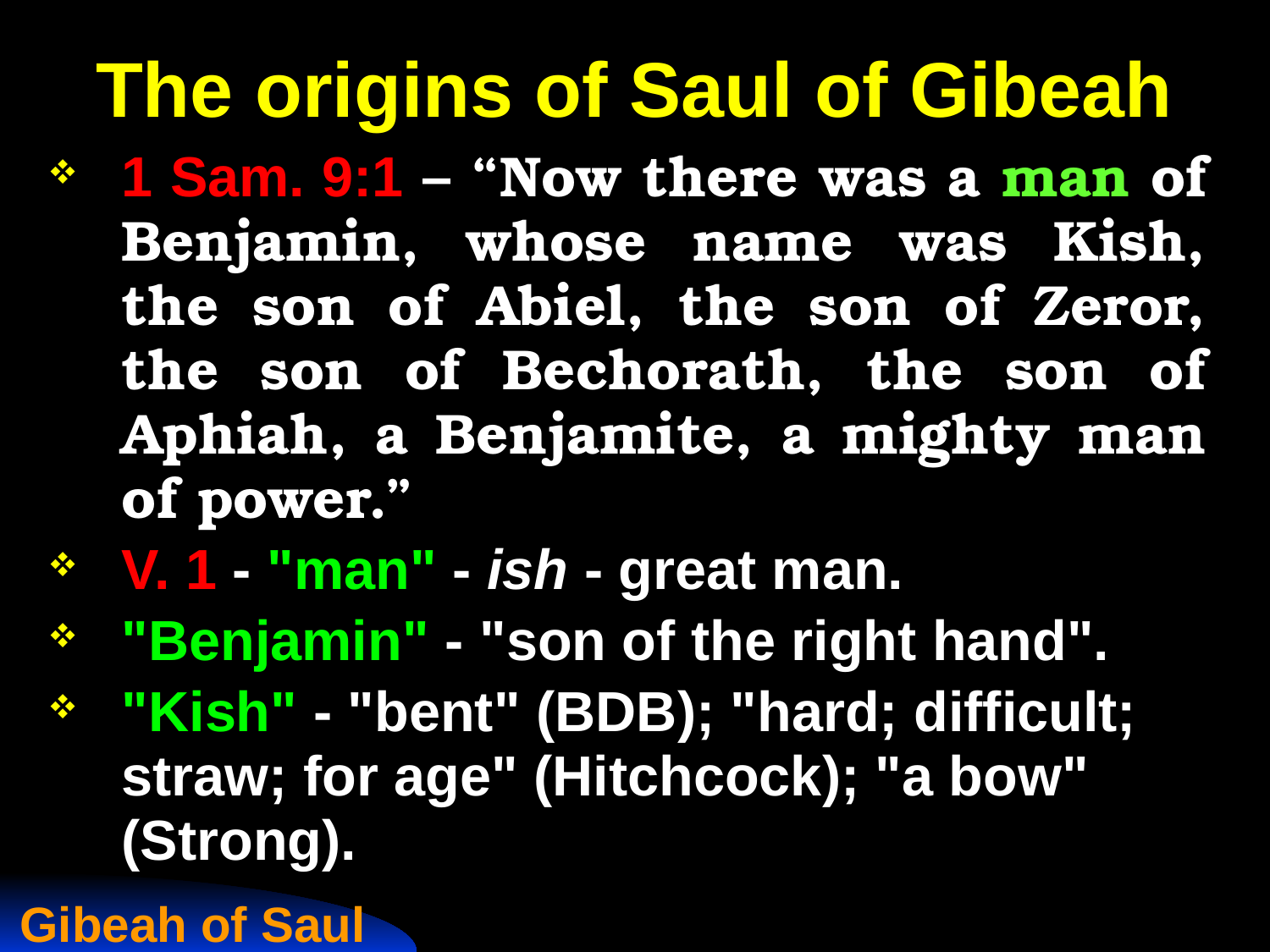

# The origins of Saul of Gibeah
1 Sam. 9:1 – “Now there was a man of Benjamin, whose name was Kish, the son of Abiel, the son of Zeror, the son of Bechorath, the son of Aphiah, a Benjamite, a mighty man of power.”
V. 1 - "man" - ish - great man.
"Benjamin" - "son of the right hand".
"Kish" - "bent" (BDB); "hard; difficult; straw; for age" (Hitchcock); "a bow" (Strong).
Gibeah of Saul